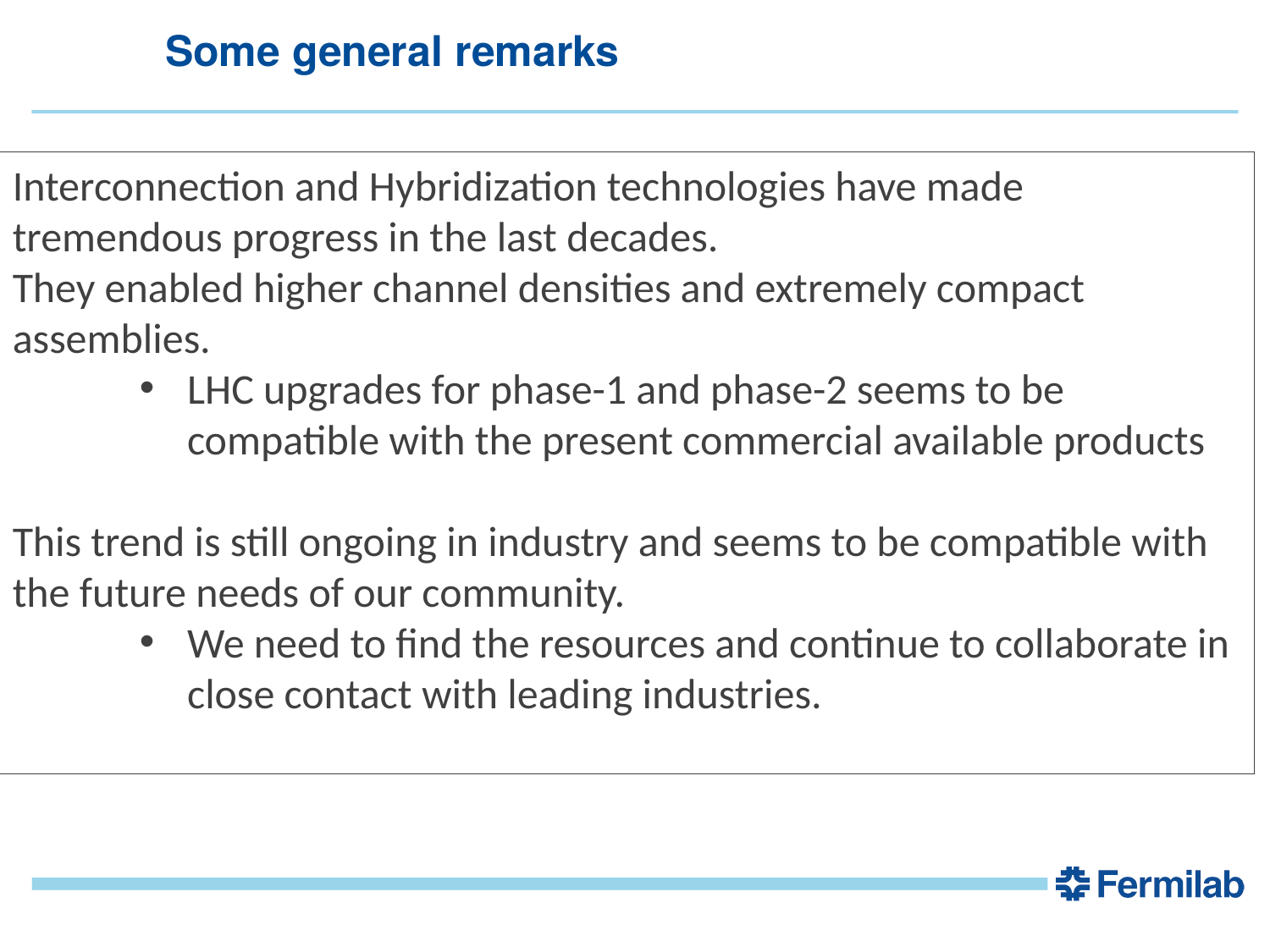

# Some general remarks
Interconnection and Hybridization technologies have made tremendous progress in the last decades.
They enabled higher channel densities and extremely compact assemblies.
LHC upgrades for phase-1 and phase-2 seems to be compatible with the present commercial available products

This trend is still ongoing in industry and seems to be compatible with the future needs of our community.
We need to find the resources and continue to collaborate in close contact with leading industries.